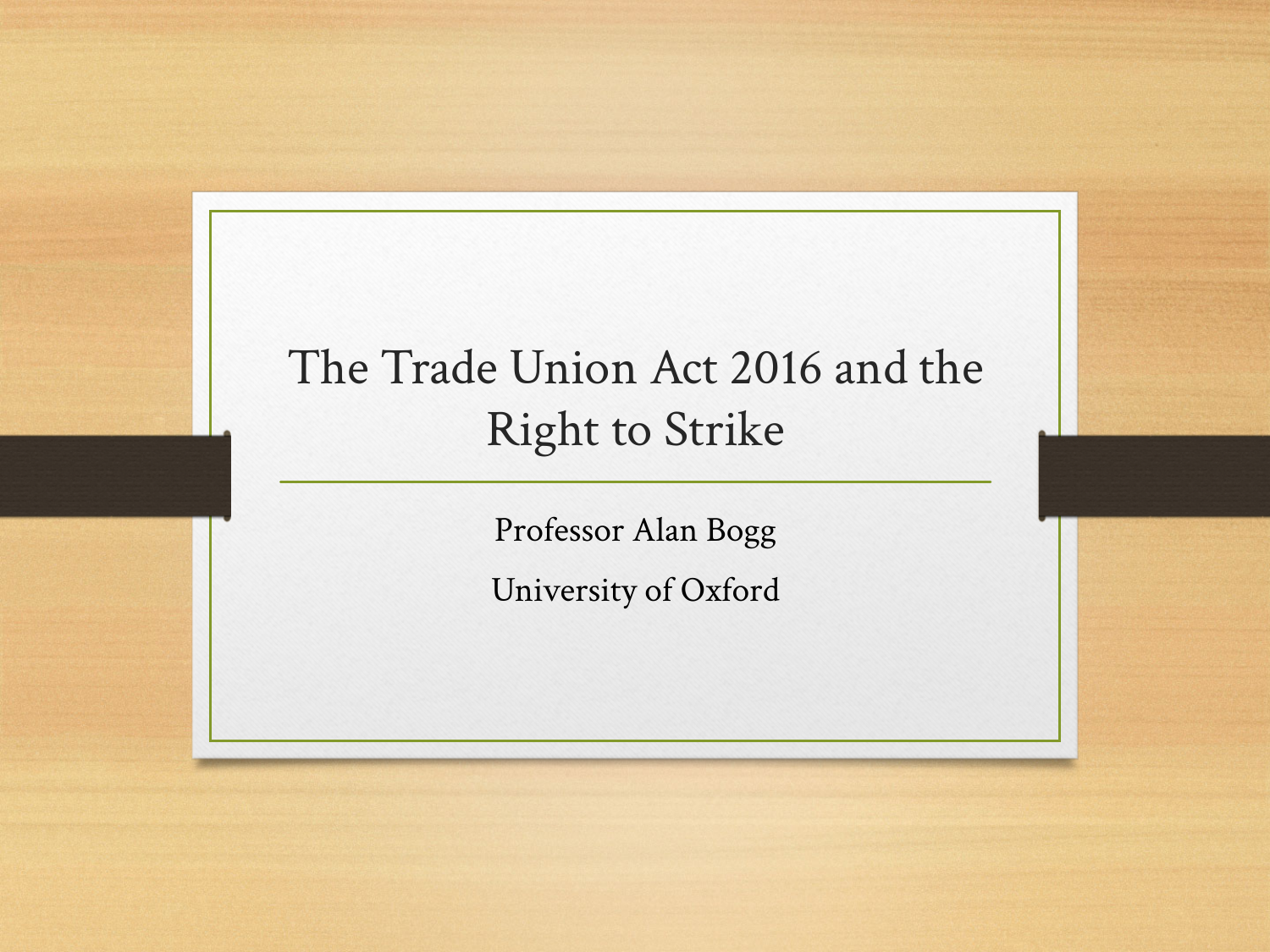

# The Trade Union Act 2016 and the Right to Strike
Professor Alan Bogg
University of Oxford